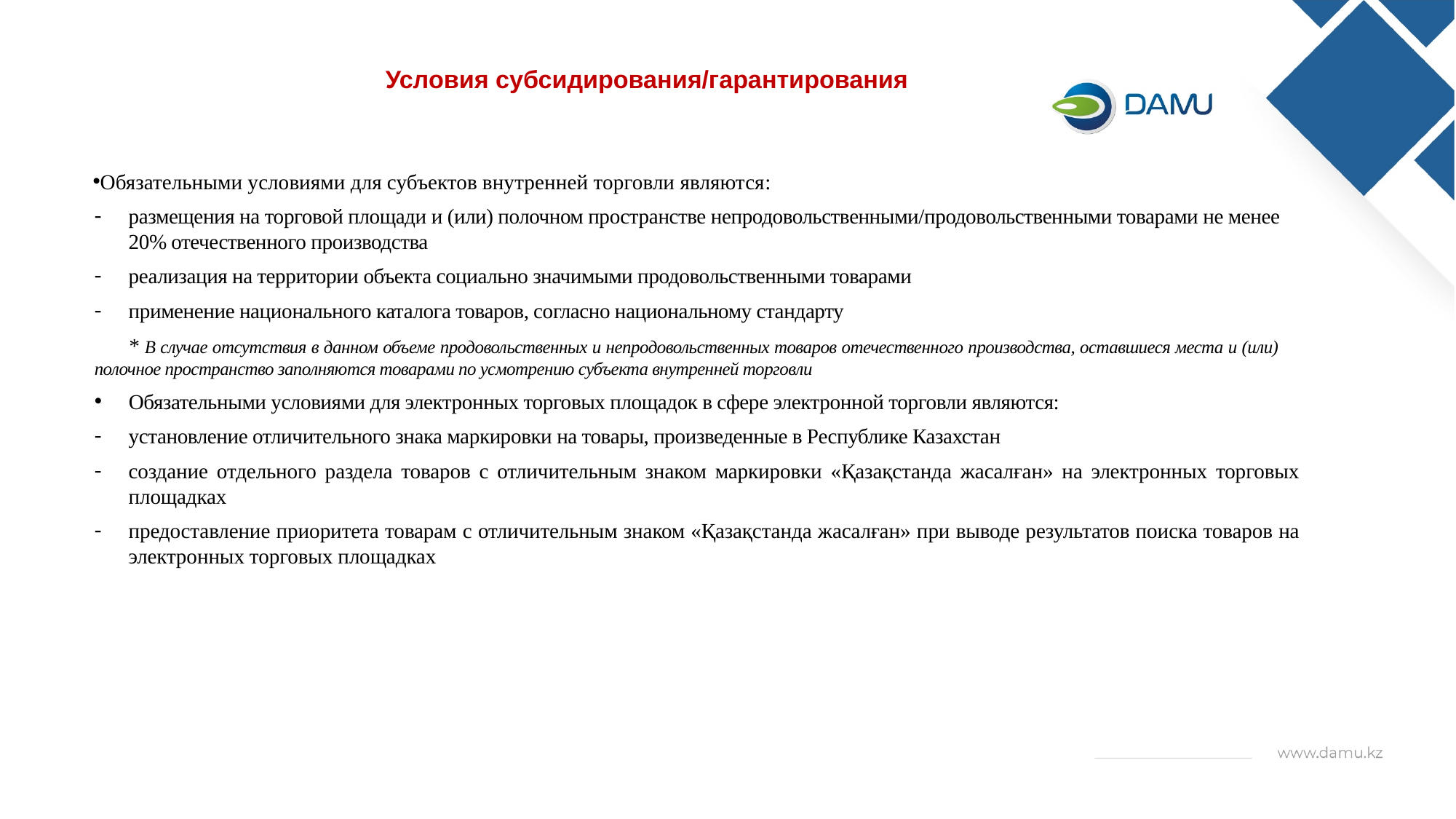

Условия субсидирования/гарантирования
Обязательными условиями для субъектов внутренней торговли являются:
размещения на торговой площади и (или) полочном пространстве непродовольственными/продовольственными товарами не менее 20% отечественного производства
реализация на территории объекта социально значимыми продовольственными товарами
применение национального каталога товаров, согласно национальному стандарту
      * В случае отсутствия в данном объеме продовольственных и непродовольственных товаров отечественного производства, оставшиеся места и (или) полочное пространство заполняются товарами по усмотрению субъекта внутренней торговли
Обязательными условиями для электронных торговых площадок в сфере электронной торговли являются:
установление отличительного знака маркировки на товары, произведенные в Республике Казахстан
создание отдельного раздела товаров с отличительным знаком маркировки «Қазақстанда жасалған» на электронных торговых площадках
предоставление приоритета товарам с отличительным знаком «Қазақстанда жасалған» при выводе результатов поиска товаров на электронных торговых площадках